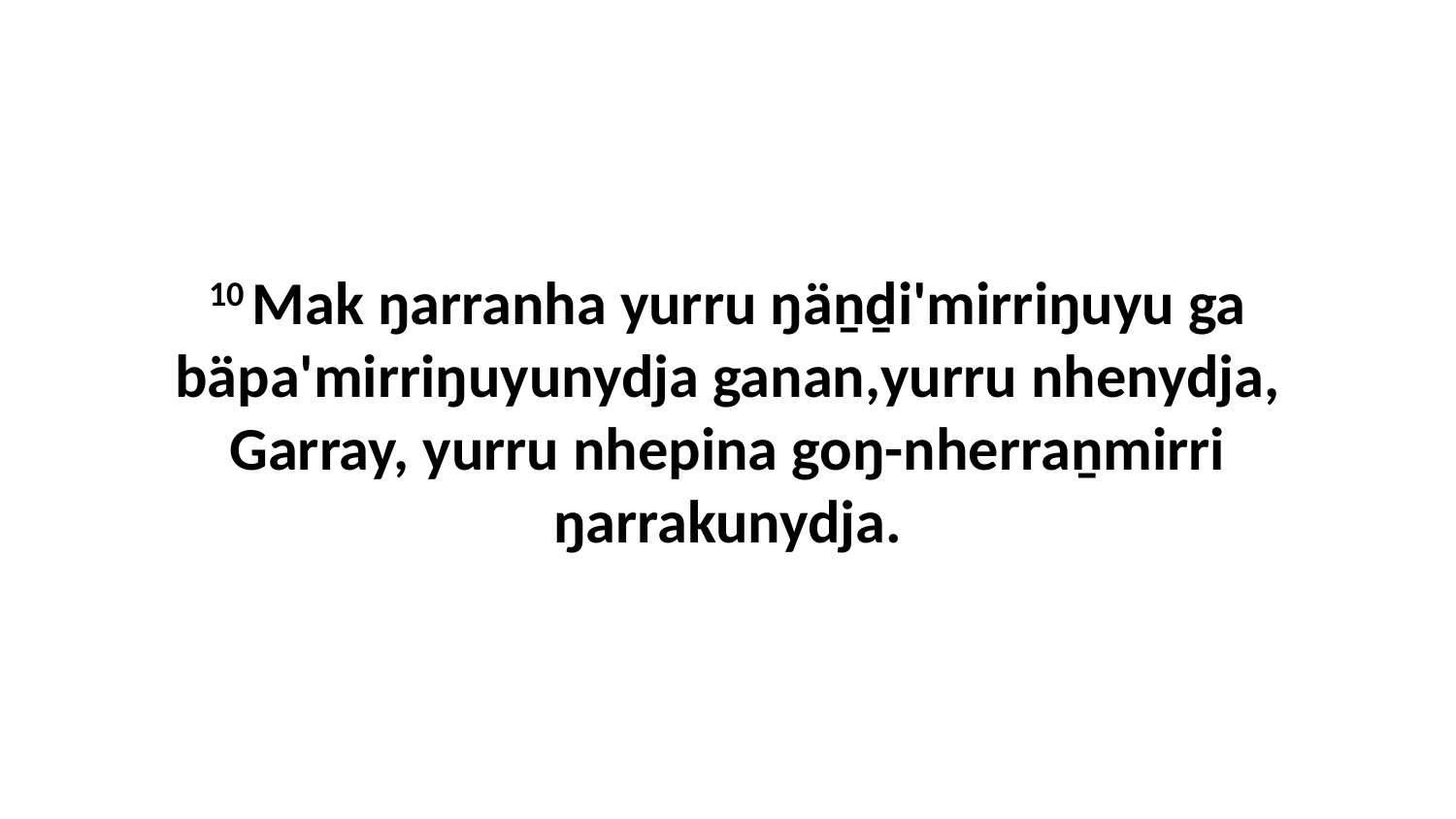

10 Mak ŋarranha yurru ŋäṉḏi'mirriŋuyu ga bäpa'mirriŋuyunydja ganan,yurru nhenydja, Garray, yurru nhepina goŋ-nherraṉmirri ŋarrakunydja.